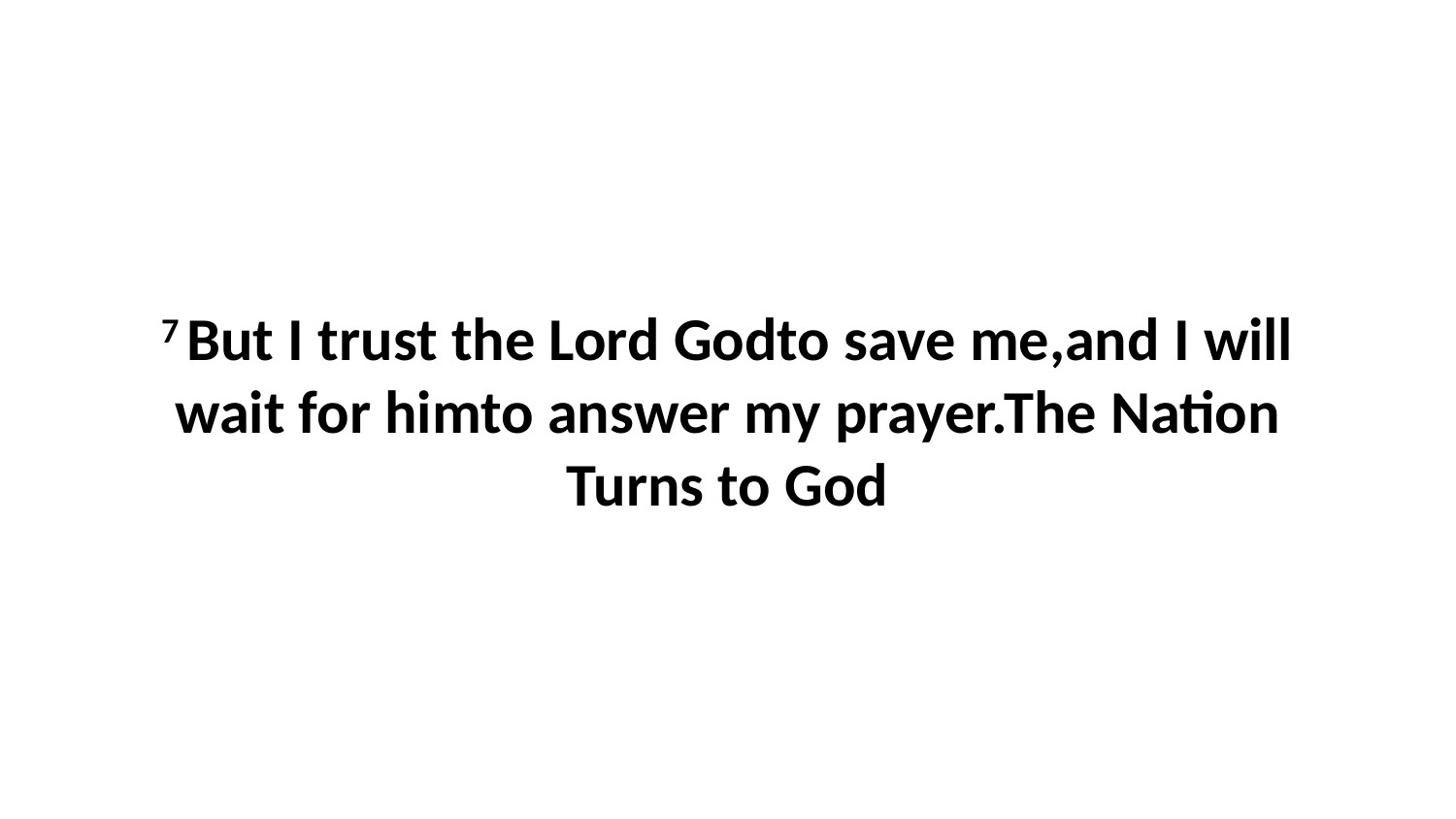

7 But I trust the Lord Godto save me,and I will wait for himto answer my prayer.The Nation Turns to God